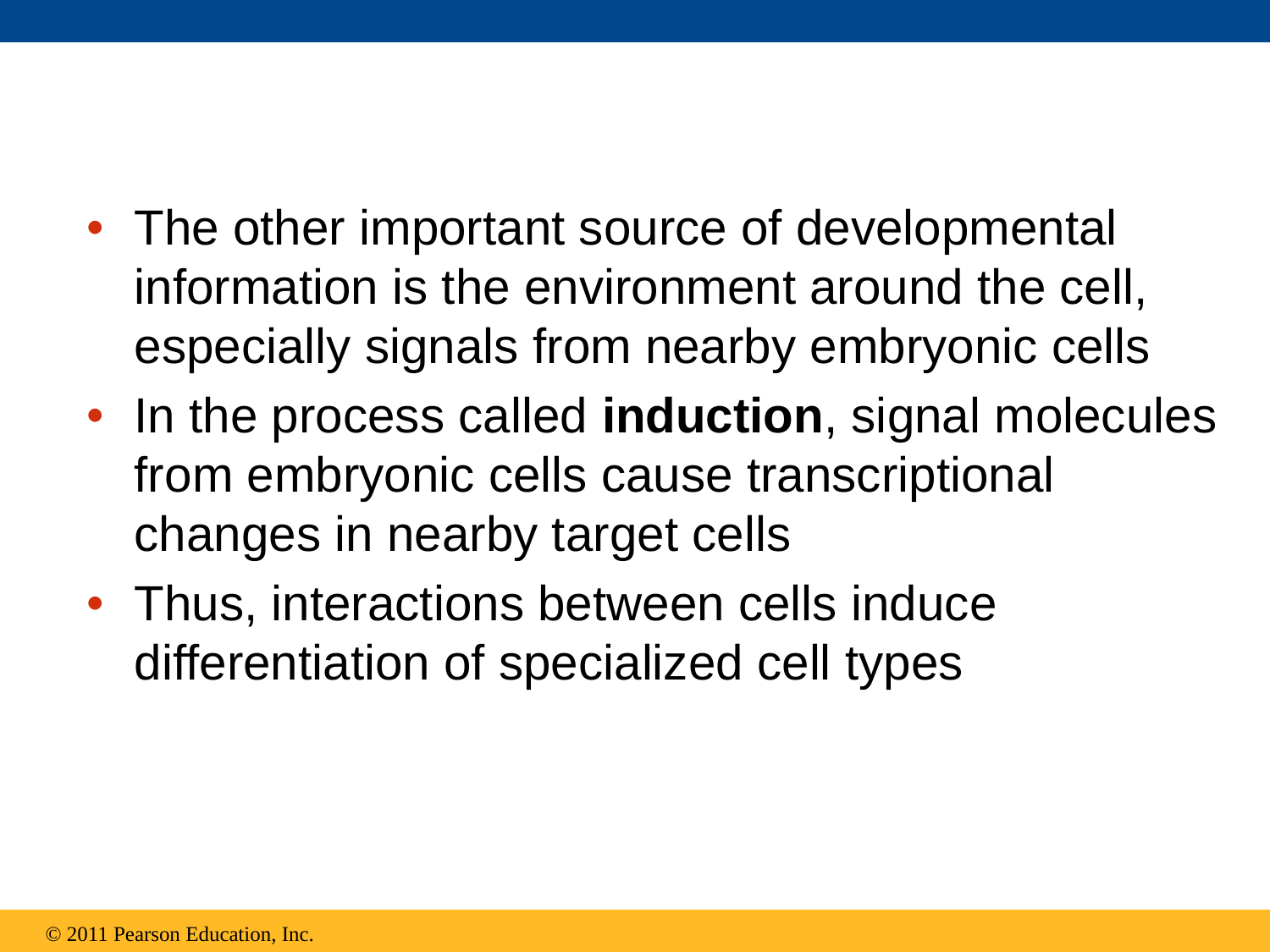

The other important source of developmental information is the environment around the cell, especially signals from nearby embryonic cells
In the process called induction, signal molecules from embryonic cells cause transcriptional changes in nearby target cells
Thus, interactions between cells induce differentiation of specialized cell types

© 2011 Pearson Education, Inc.